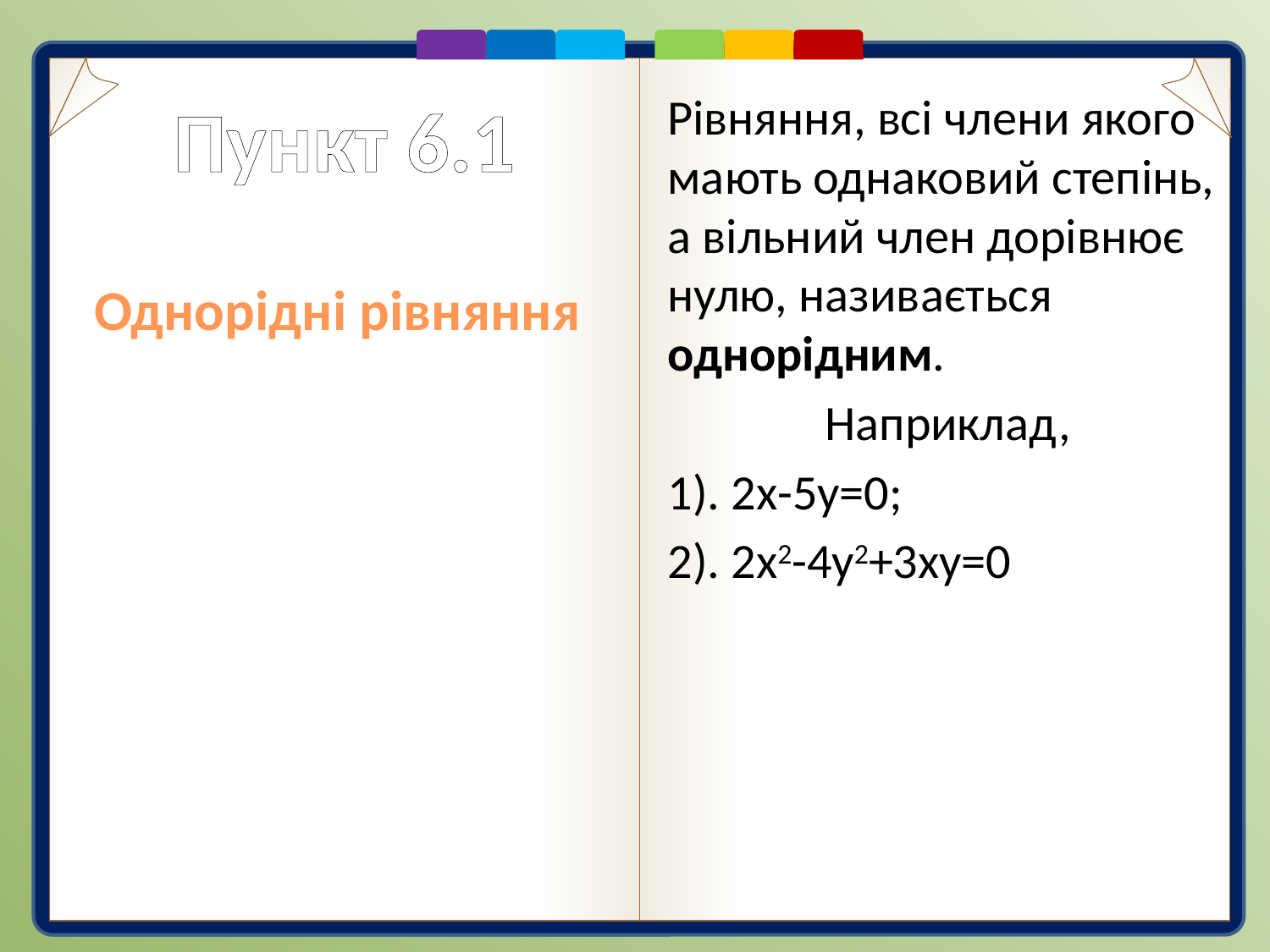

# Пункт 6.1
Рівняння, всі члени якого мають однаковий степінь, а вільний член дорівнює нулю, називається однорідним.
 Наприклад,
1). 2х-5у=0;
2). 2х2-4у2+3ху=0

Однорідні рівняння